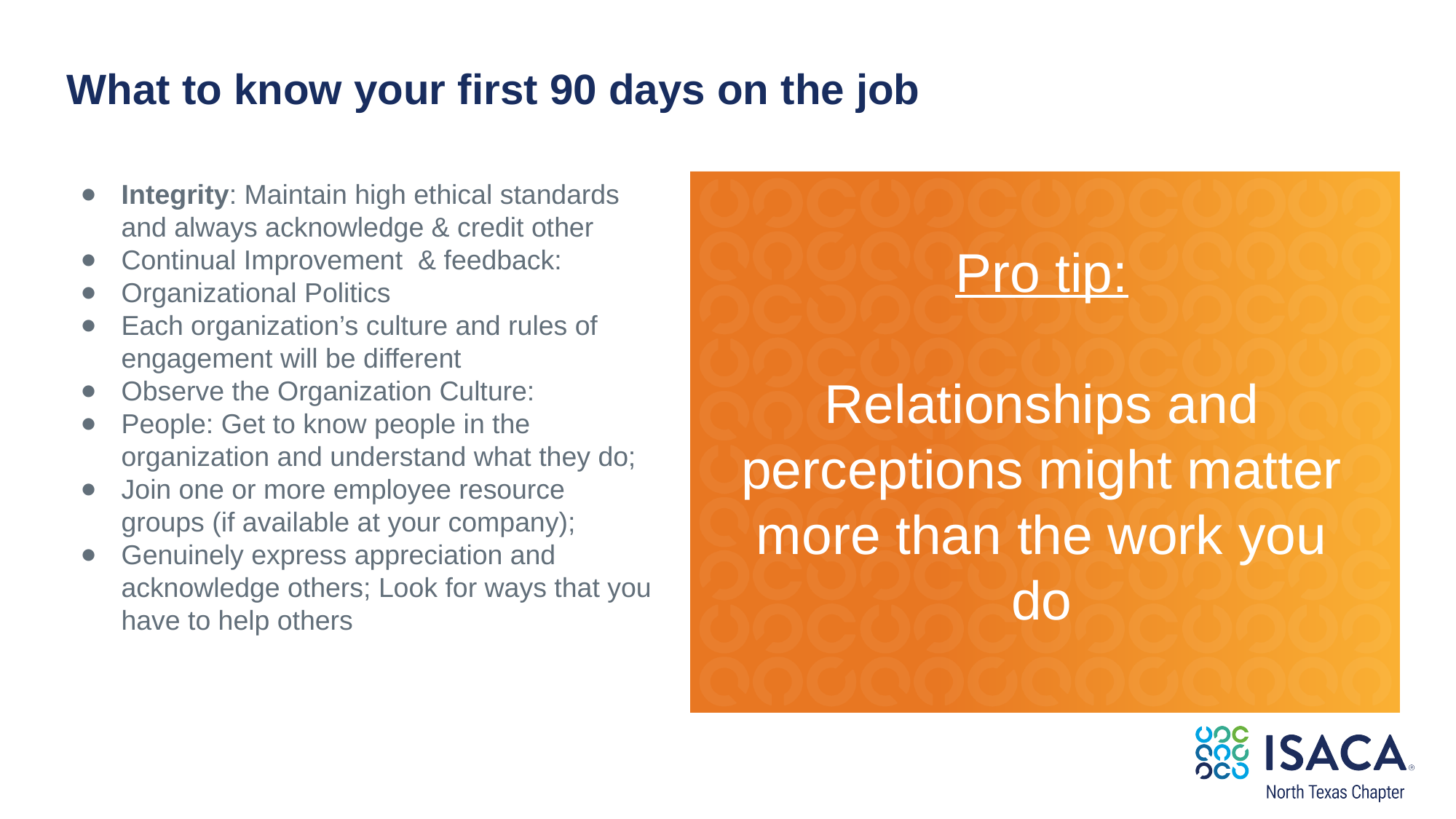

What to know your first 90 days on the job
Integrity: Maintain high ethical standards and always acknowledge & credit other
Continual Improvement  & feedback:
Organizational Politics
Each organization’s culture and rules of engagement will be different
Observe the Organization Culture:
People: Get to know people in the organization and understand what they do;
Join one or more employee resource groups (if available at your company);
Genuinely express appreciation and acknowledge others; Look for ways that you have to help others

Pro tip:

Relationships and perceptions might matter more than the work you do